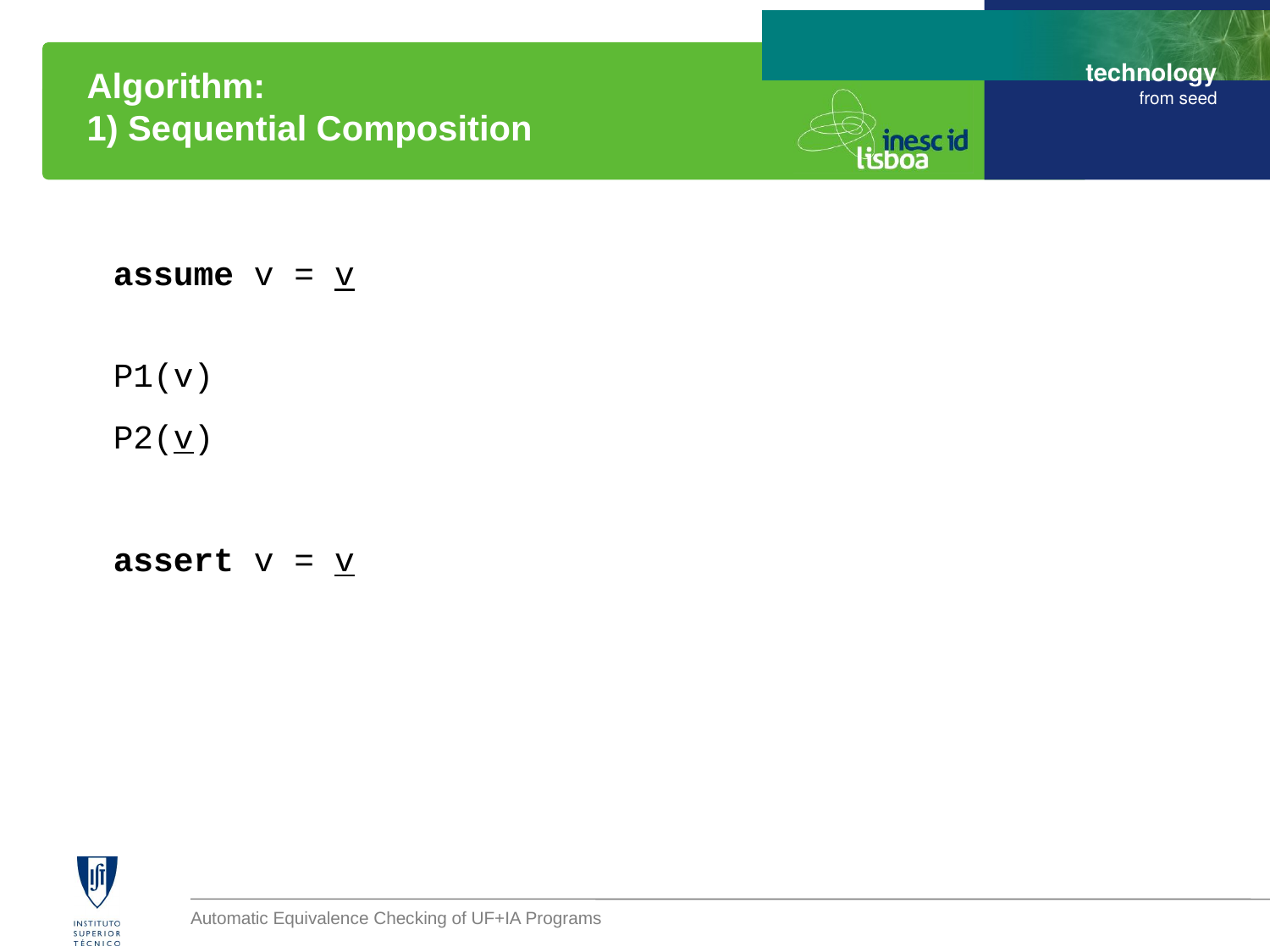

# Algorithm: 1) Sequential Composition
assume v = v
P1(v)
P2(v)

assert v = v
Automatic Equivalence Checking of UF+IA Programs